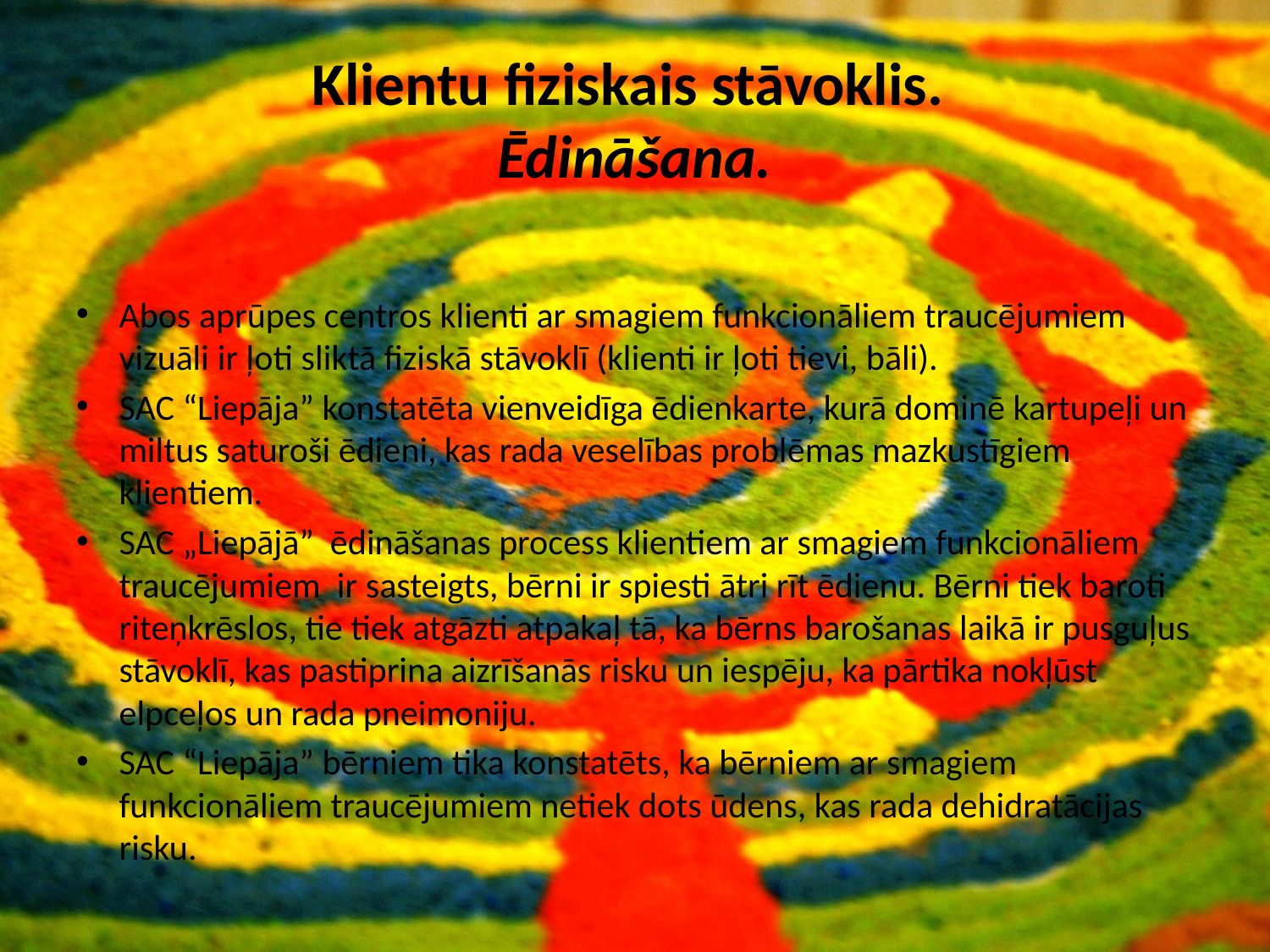

# Klientu fiziskais stāvoklis. Ēdināšana.
Abos aprūpes centros klienti ar smagiem funkcionāliem traucējumiem vizuāli ir ļoti sliktā fiziskā stāvoklī (klienti ir ļoti tievi, bāli).
SAC “Liepāja” konstatēta vienveidīga ēdienkarte, kurā dominē kartupeļi un miltus saturoši ēdieni, kas rada veselības problēmas mazkustīgiem klientiem.
SAC „Liepājā”  ēdināšanas process klientiem ar smagiem funkcionāliem traucējumiem  ir sasteigts, bērni ir spiesti ātri rīt ēdienu. Bērni tiek baroti riteņkrēslos, tie tiek atgāzti atpakaļ tā, ka bērns barošanas laikā ir pusguļus stāvoklī, kas pastiprina aizrīšanās risku un iespēju, ka pārtika nokļūst elpceļos un rada pneimoniju.
SAC “Liepāja” bērniem tika konstatēts, ka bērniem ar smagiem funkcionāliem traucējumiem netiek dots ūdens, kas rada dehidratācijas risku.